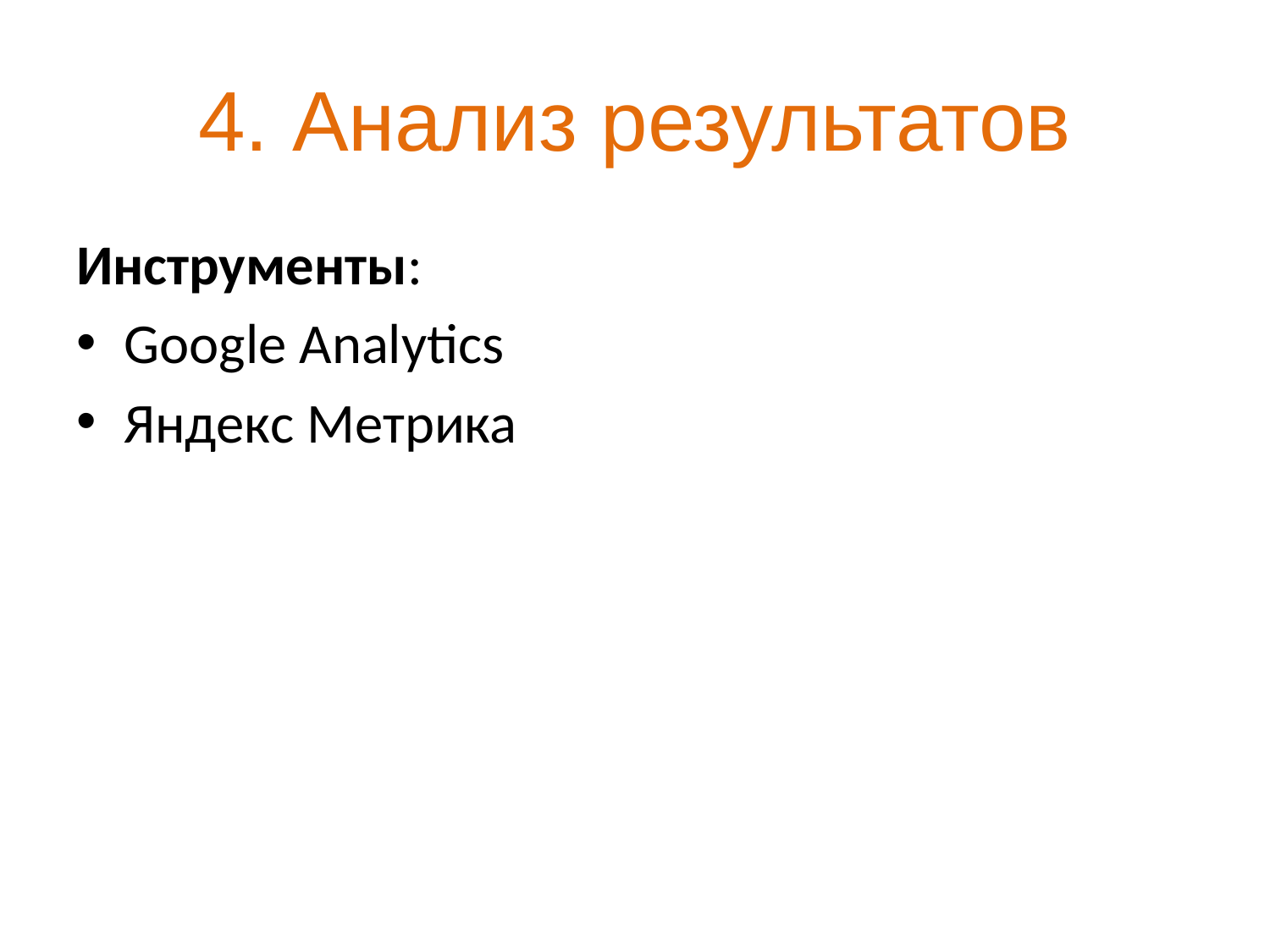

# 4. Анализ результатов
Инструменты:
Google Analytics
Яндекс Метрика